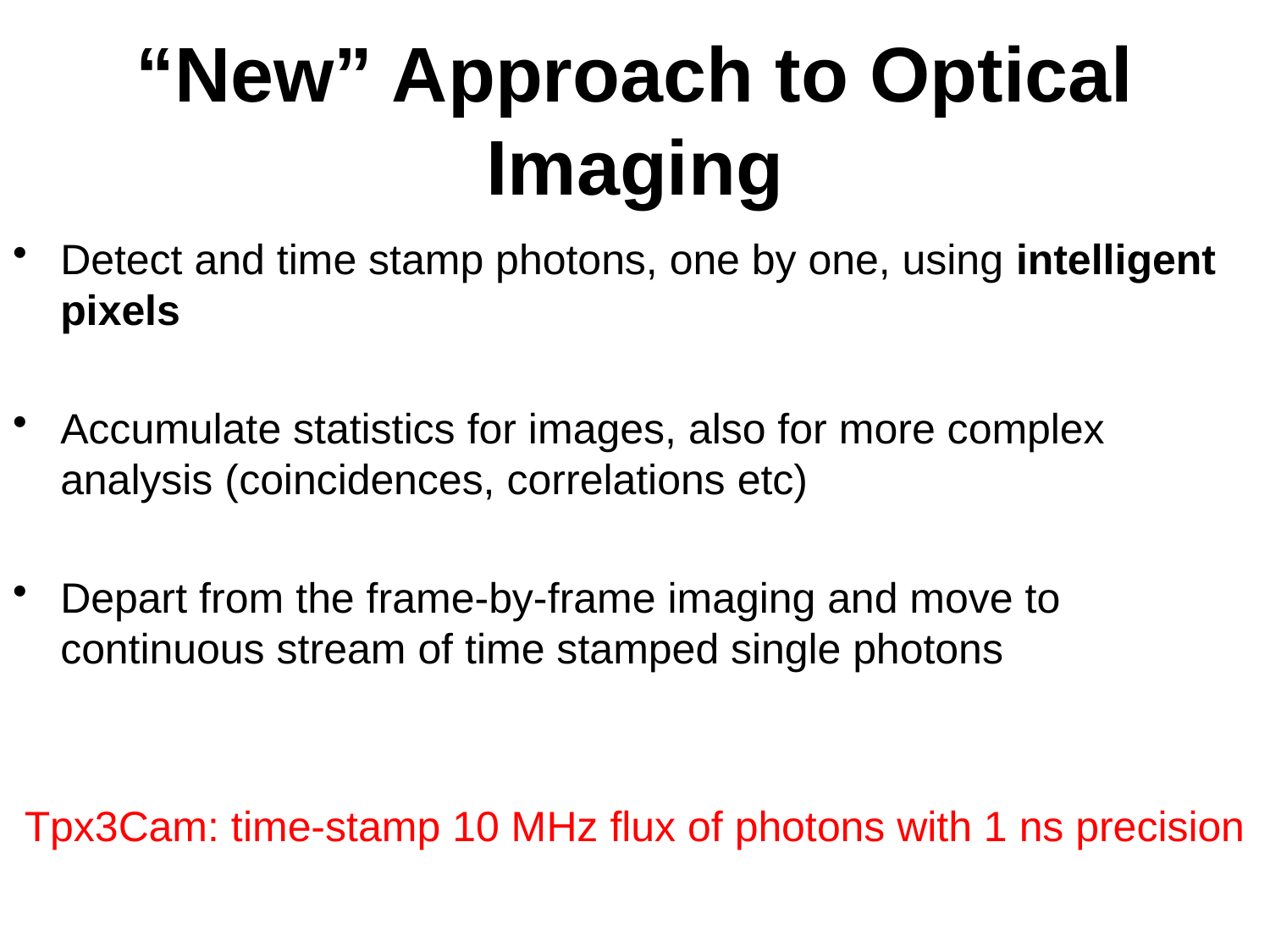

# “New” Approach to Optical Imaging
Detect and time stamp photons, one by one, using intelligent pixels

Accumulate statistics for images, also for more complex analysis (coincidences, correlations etc)

Depart from the frame-by-frame imaging and move to continuous stream of time stamped single photons

Tpx3Cam: time-stamp 10 MHz flux of photons with 1 ns precision